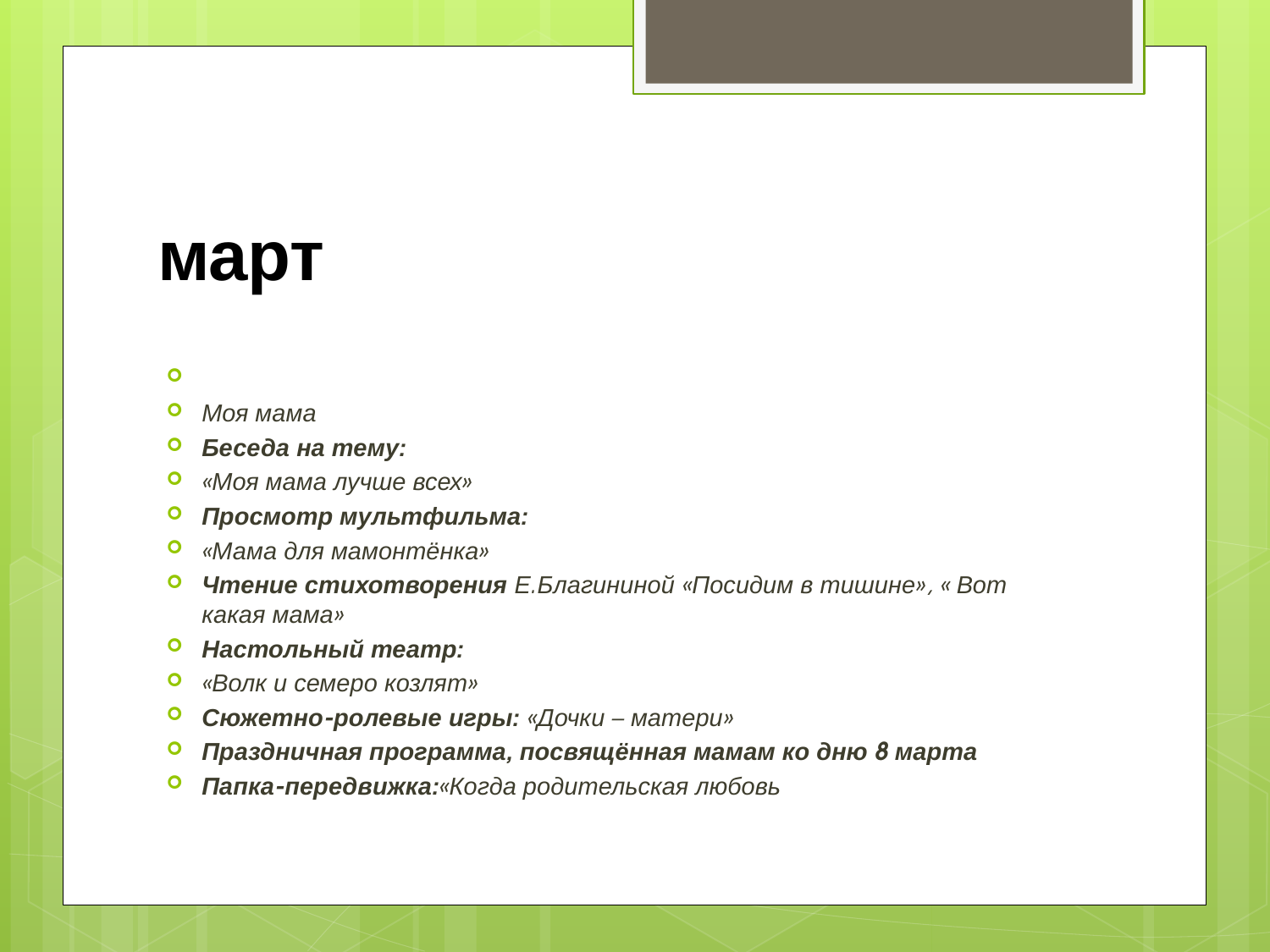

# март

Моя мама
Беседа на тему:
«Моя мама лучше всех»
Просмотр мультфильма:
«Мама для мамонтёнка»
Чтение стихотворения Е.Благининой «Посидим в тишине», « Вот какая мама»
Настольный театр:
«Волк и семеро козлят»
Сюжетно-ролевые игры: «Дочки – матери»
Праздничная программа, посвящённая мамам ко дню 8 марта
Папка-передвижка:«Когда родительская любовь